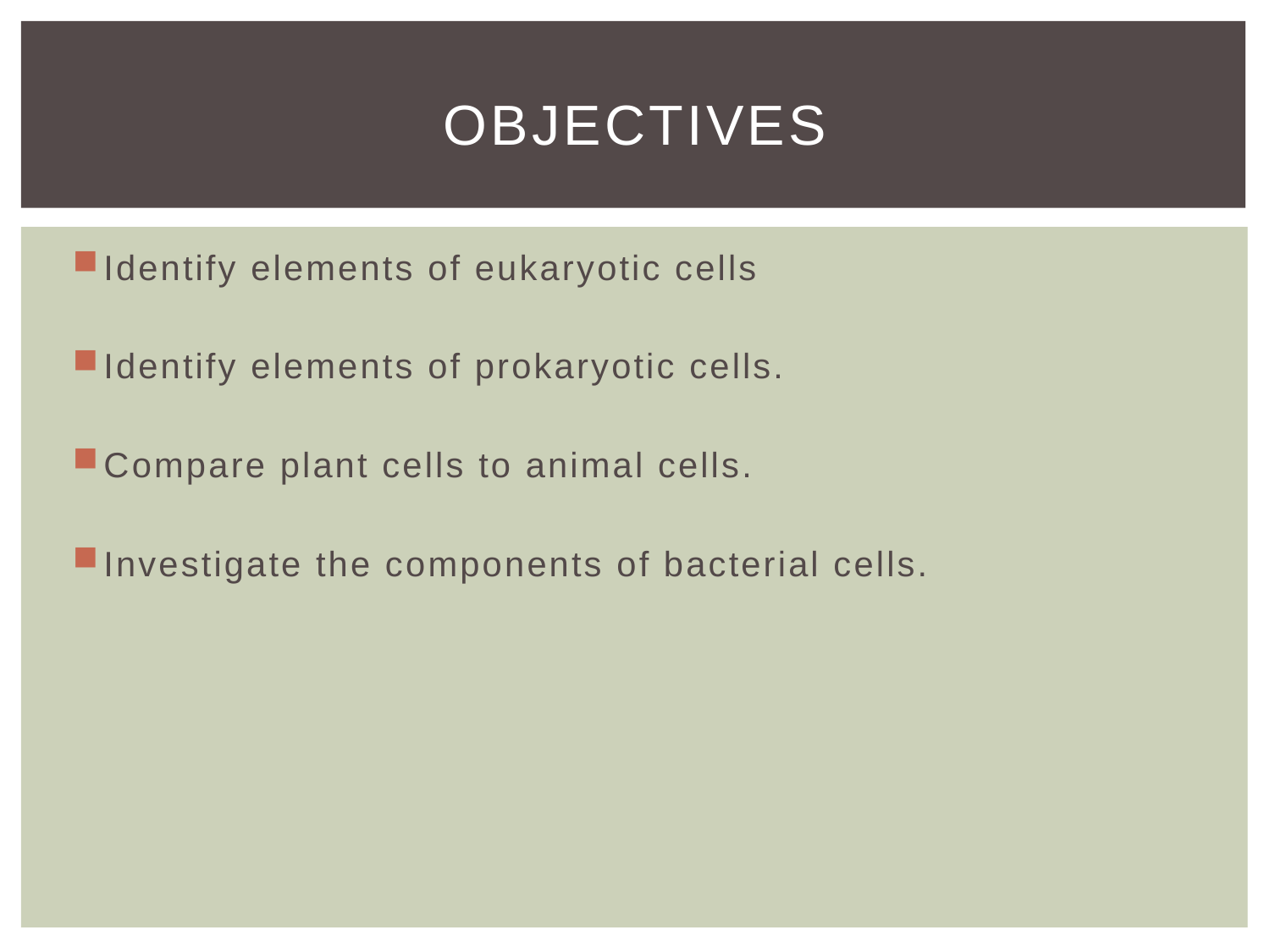

# Objectives
Identify elements of eukaryotic cells

Identify elements of prokaryotic cells.

Compare plant cells to animal cells.

Investigate the components of bacterial cells.